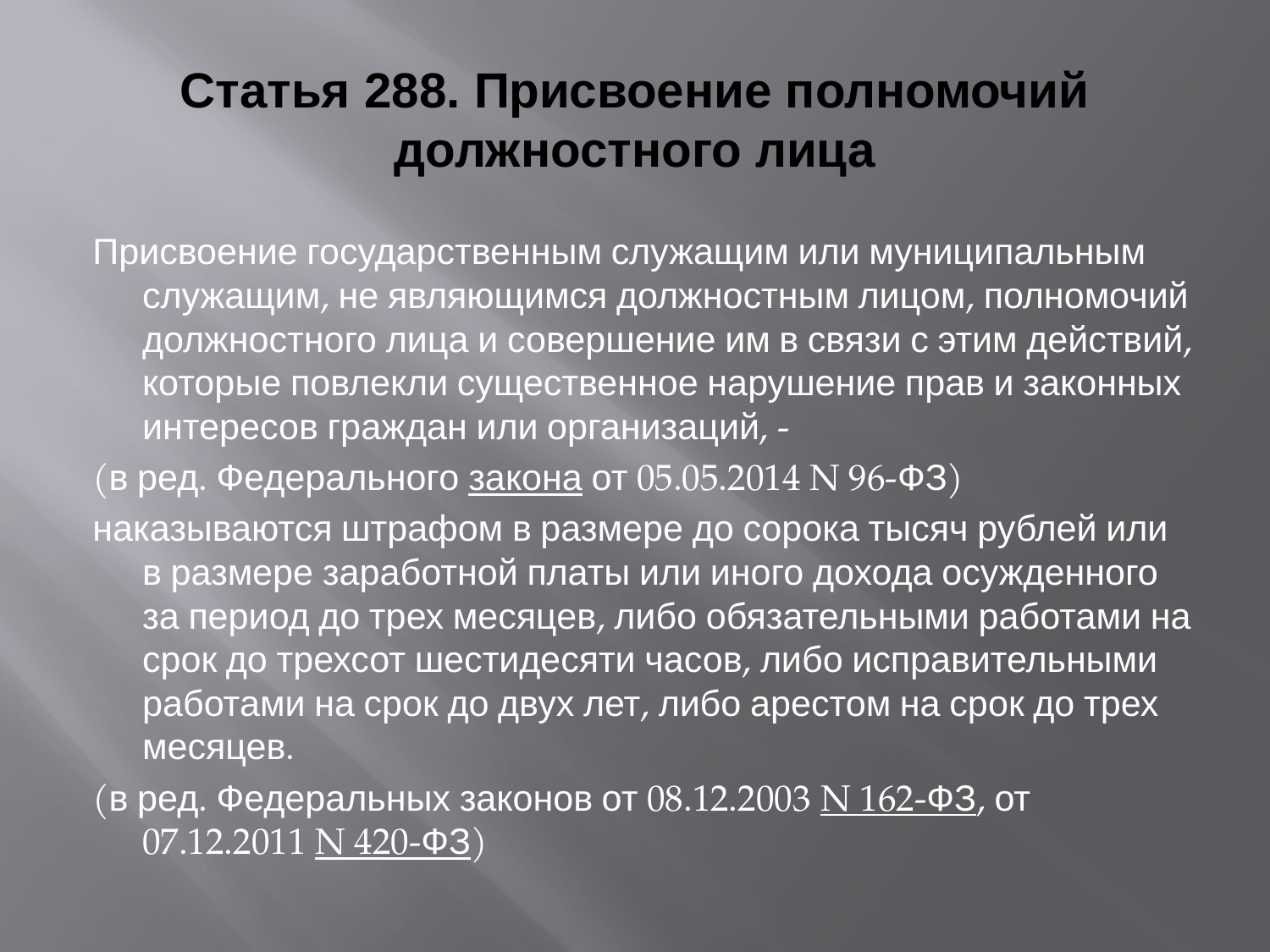

# Статья 288. Присвоение полномочий должностного лица
Присвоение государственным служащим или муниципальным служащим, не являющимся должностным лицом, полномочий должностного лица и совершение им в связи с этим действий, которые повлекли существенное нарушение прав и законных интересов граждан или организаций, -
(в ред. Федерального закона от 05.05.2014 N 96-ФЗ)
наказываются штрафом в размере до сорока тысяч рублей или в размере заработной платы или иного дохода осужденного за период до трех месяцев, либо обязательными работами на срок до трехсот шестидесяти часов, либо исправительными работами на срок до двух лет, либо арестом на срок до трех месяцев.
(в ред. Федеральных законов от 08.12.2003 N 162-ФЗ, от 07.12.2011 N 420-ФЗ)